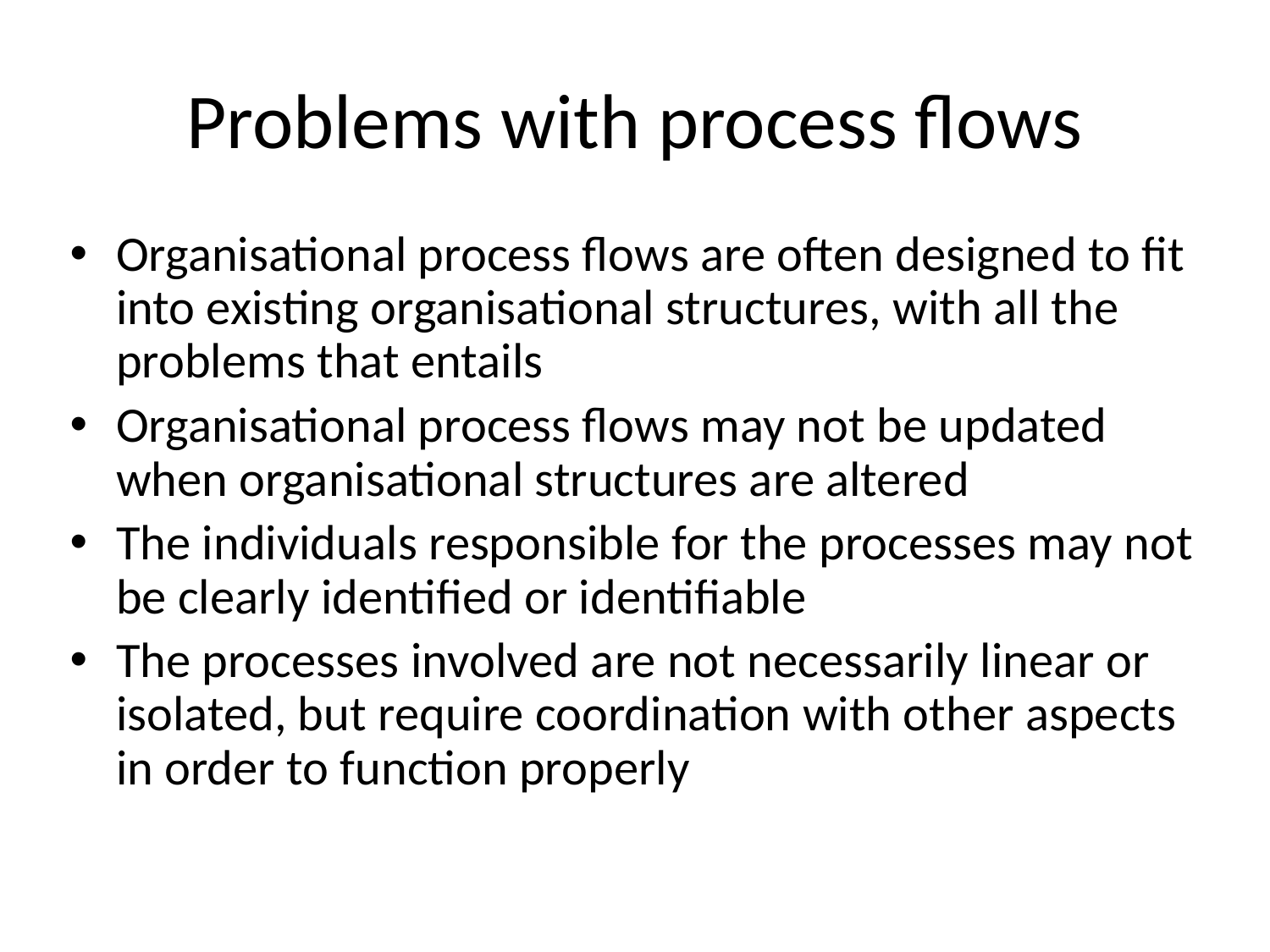

# Problems with process flows
Organisational process flows are often designed to fit into existing organisational structures, with all the problems that entails
Organisational process flows may not be updated when organisational structures are altered
The individuals responsible for the processes may not be clearly identified or identifiable
The processes involved are not necessarily linear or isolated, but require coordination with other aspects in order to function properly